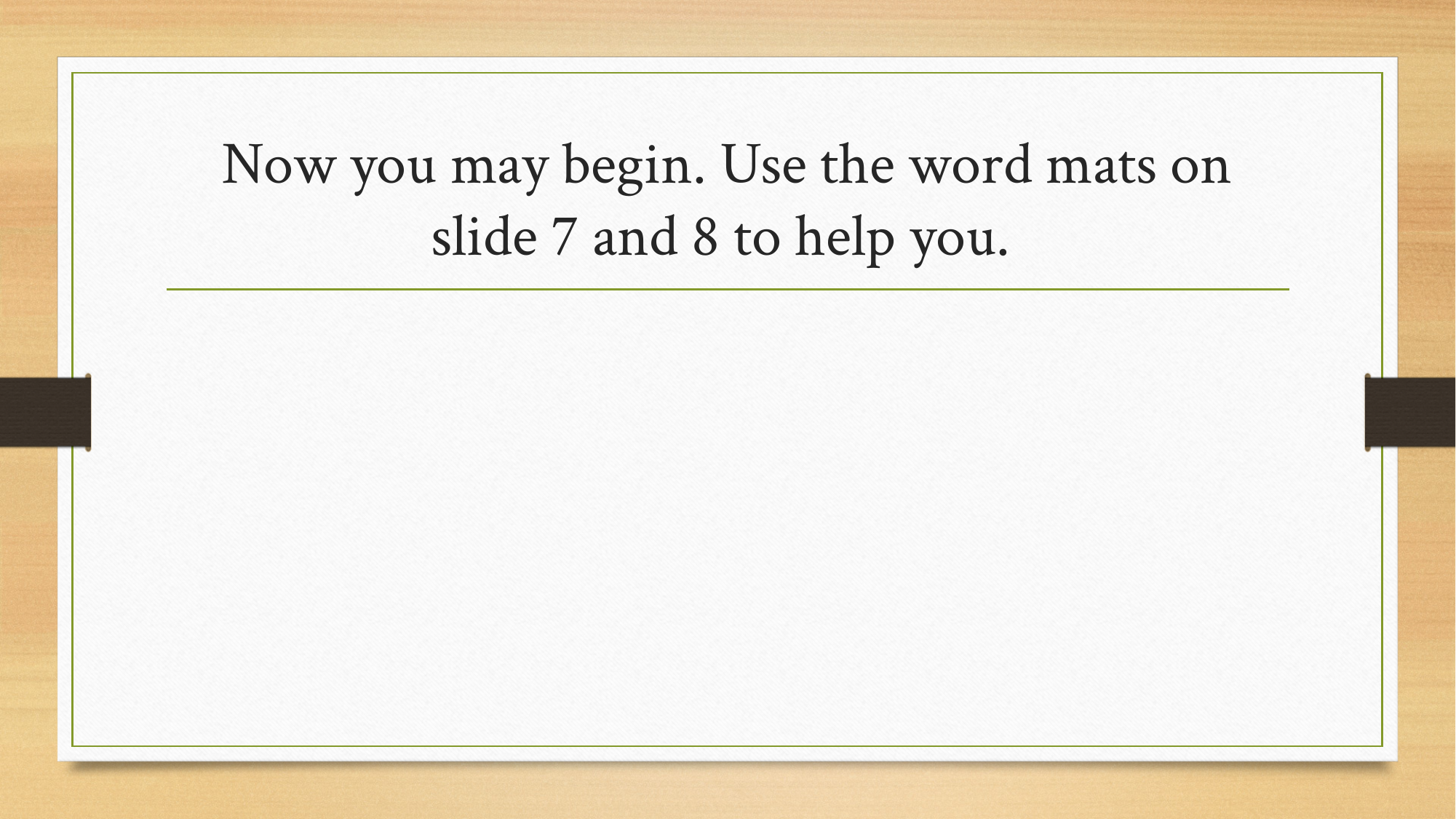

# Now you may begin. Use the word mats on slide 7 and 8 to help you.